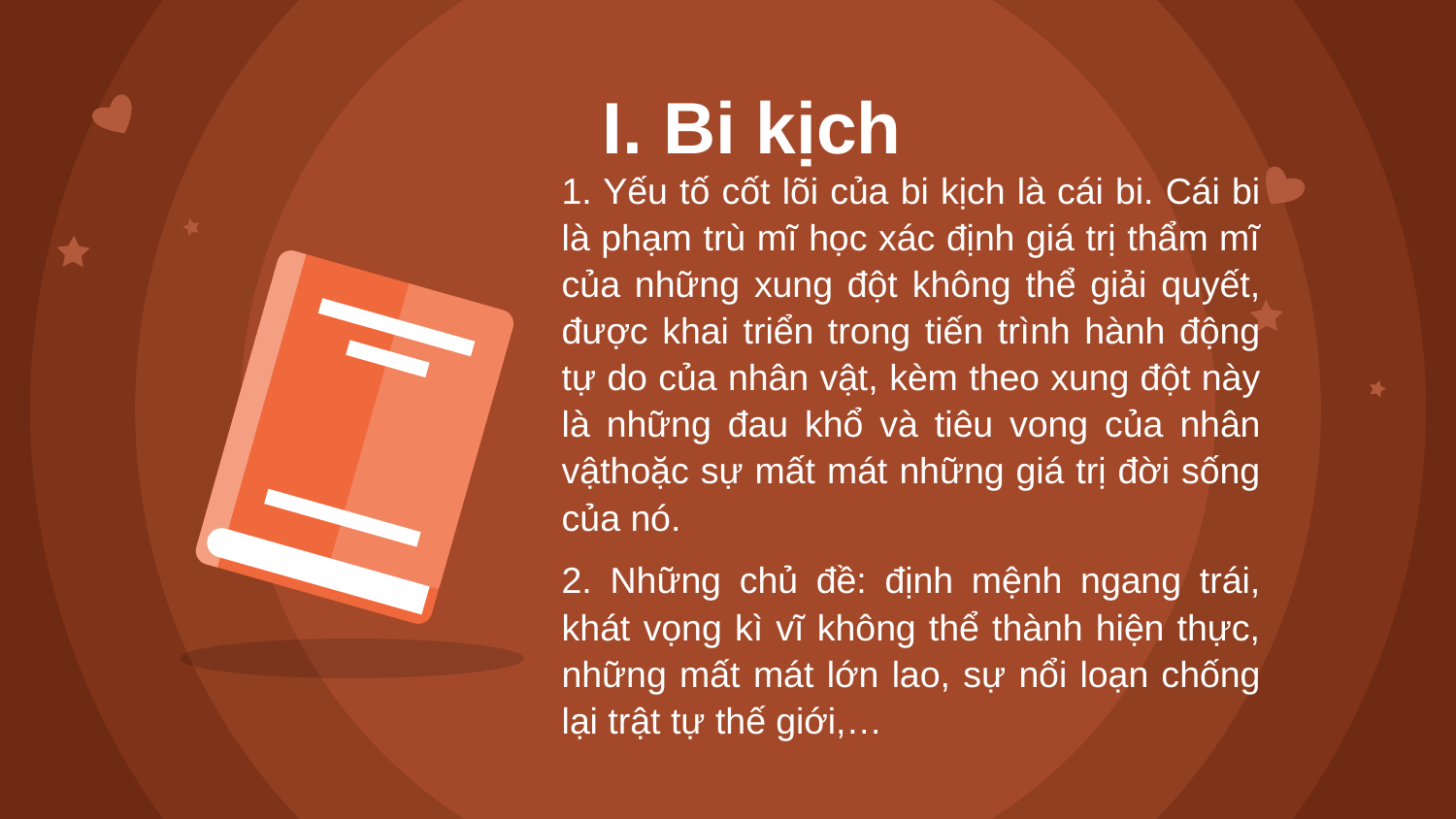

# I. Bi kịch
1. Yếu tố cốt lõi của bi kịch là cái bi. Cái bi là phạm trù mĩ học xác định giá trị thẩm mĩ của những xung đột không thể giải quyết, được khai triển trong tiến trình hành động tự do của nhân vật, kèm theo xung đột này là những đau khổ và tiêu vong của nhân vậthoặc sự mất mát những giá trị đời sống của nó.
2. Những chủ đề: định mệnh ngang trái, khát vọng kì vĩ không thể thành hiện thực, những mất mát lớn lao, sự nổi loạn chống lại trật tự thế giới,…